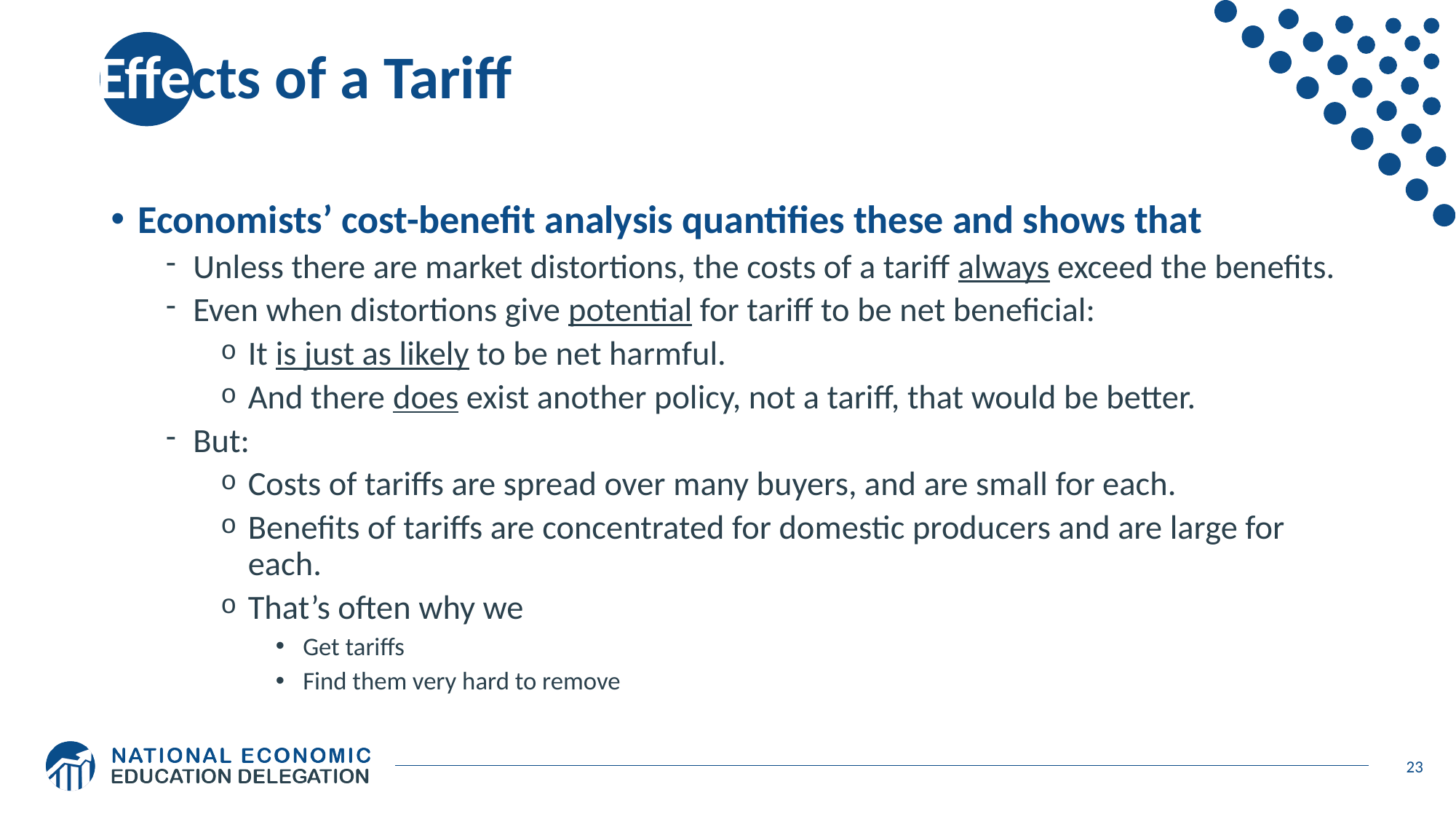

# Effects of a Tariff
Economists’ cost-benefit analysis quantifies these and shows that
Unless there are market distortions, the costs of a tariff always exceed the benefits.
Even when distortions give potential for tariff to be net beneficial:
It is just as likely to be net harmful.
And there does exist another policy, not a tariff, that would be better.
But:
Costs of tariffs are spread over many buyers, and are small for each.
Benefits of tariffs are concentrated for domestic producers and are large for each.
That’s often why we
Get tariffs
Find them very hard to remove
23